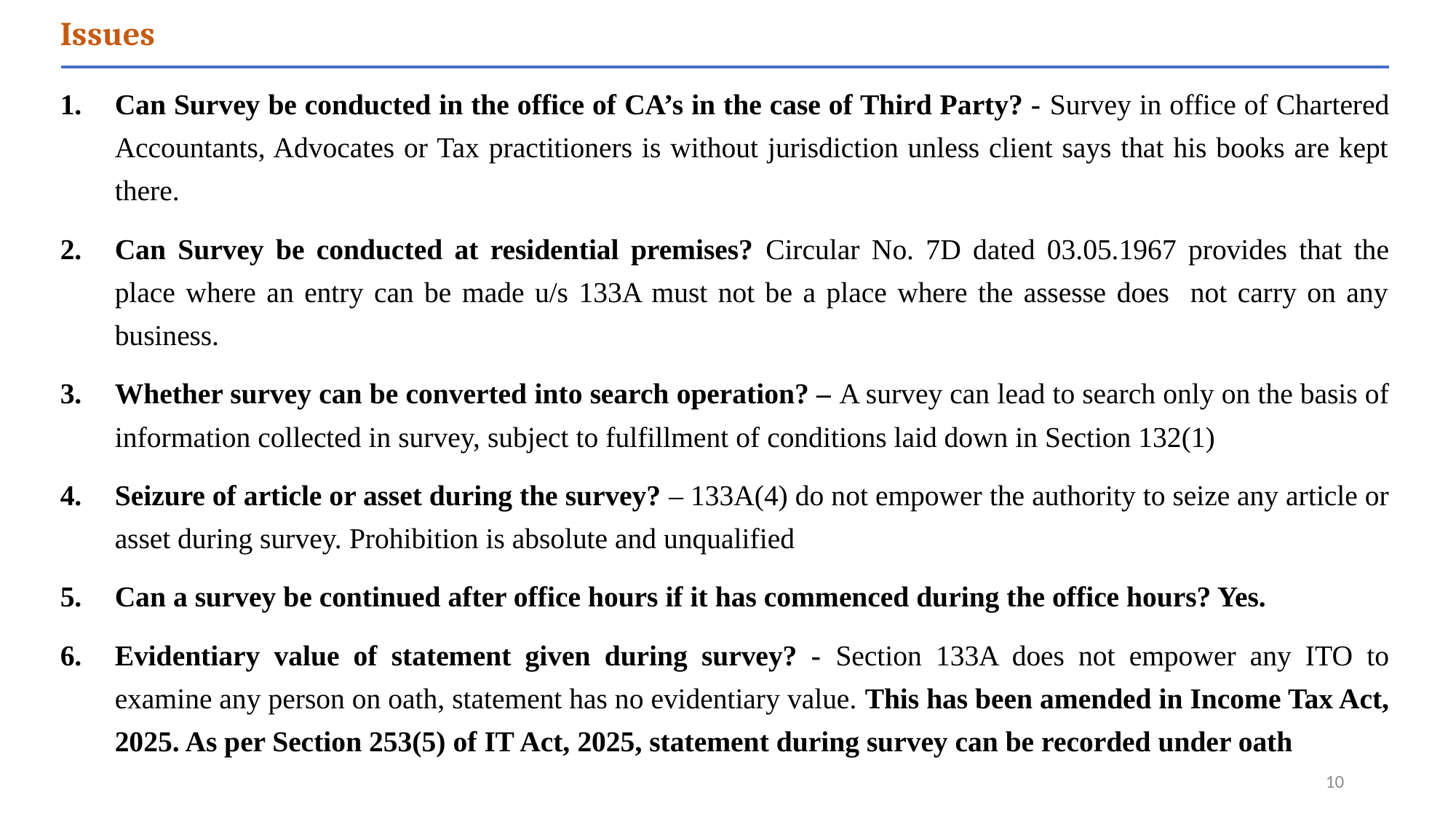

Issues
Can Survey be conducted in the office of CA’s in the case of Third Party? - Survey in office of Chartered Accountants, Advocates or Tax practitioners is without jurisdiction unless client says that his books are kept there.
Can Survey be conducted at residential premises? Circular No. 7D dated 03.05.1967 provides that the place where an entry can be made u/s 133A must not be a place where the assesse does  not carry on any business.
Whether survey can be converted into search operation? – A survey can lead to search only on the basis of information collected in survey, subject to fulfillment of conditions laid down in Section 132(1)
Seizure of article or asset during the survey? – 133A(4) do not empower the authority to seize any article or asset during survey. Prohibition is absolute and unqualified
Can a survey be continued after office hours if it has commenced during the office hours? Yes.
Evidentiary value of statement given during survey? - Section 133A does not empower any ITO to examine any person on oath, statement has no evidentiary value. This has been amended in Income Tax Act, 2025. As per Section 253(5) of IT Act, 2025, statement during survey can be recorded under oath

10